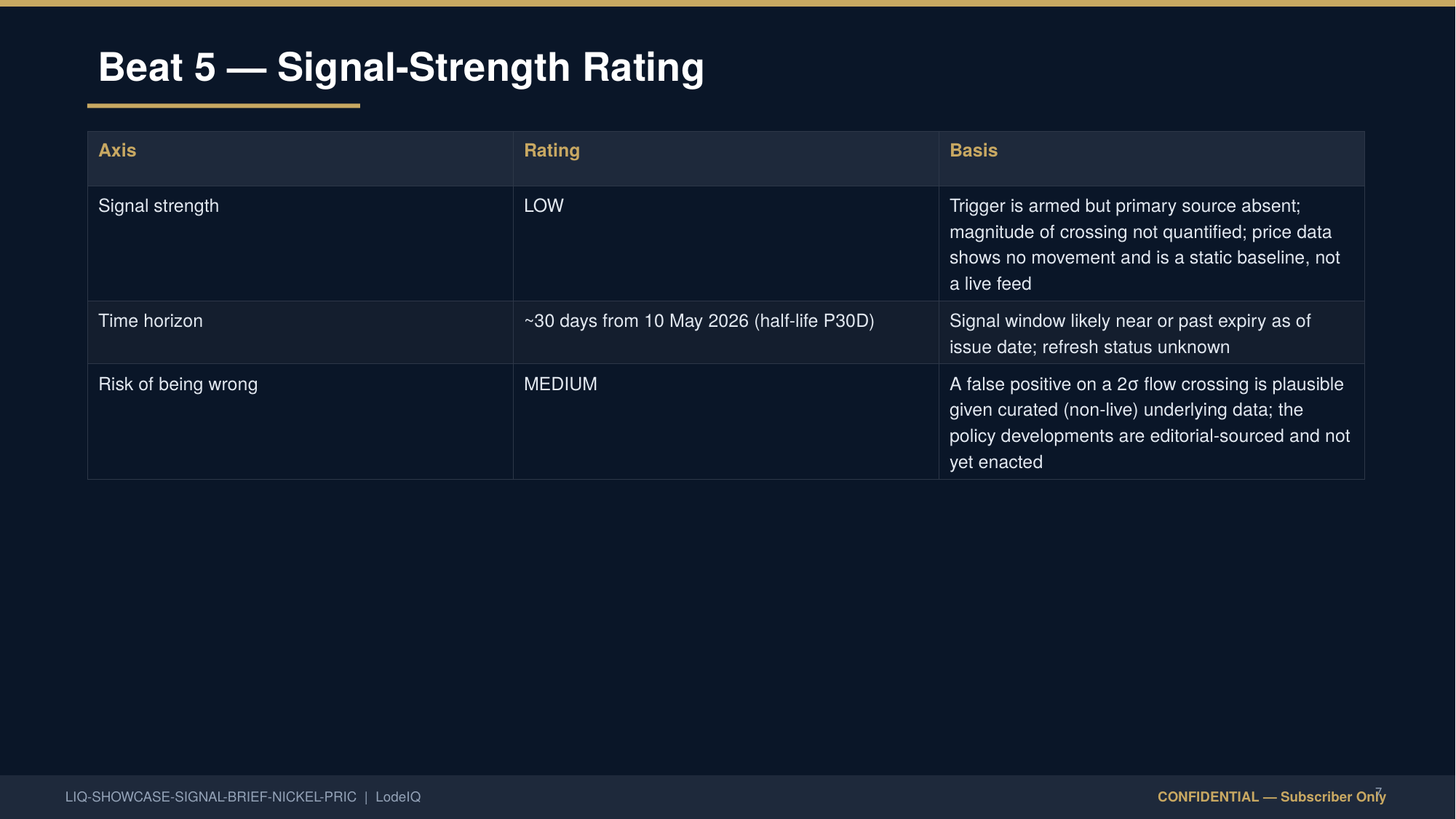

Beat 5 — Signal-Strength Rating

| Axis | Rating | Basis |
| --- | --- | --- |
| Signal strength | LOW | Trigger is armed but primary source absent; magnitude of crossing not quantified; price data shows no movement and is a static baseline, not a live feed |
| Time horizon | ~30 days from 10 May 2026 (half-life P30D) | Signal window likely near or past expiry as of issue date; refresh status unknown |
| Risk of being wrong | MEDIUM | A false positive on a 2σ flow crossing is plausible given curated (non-live) underlying data; the policy developments are editorial-sourced and not yet enacted |
7